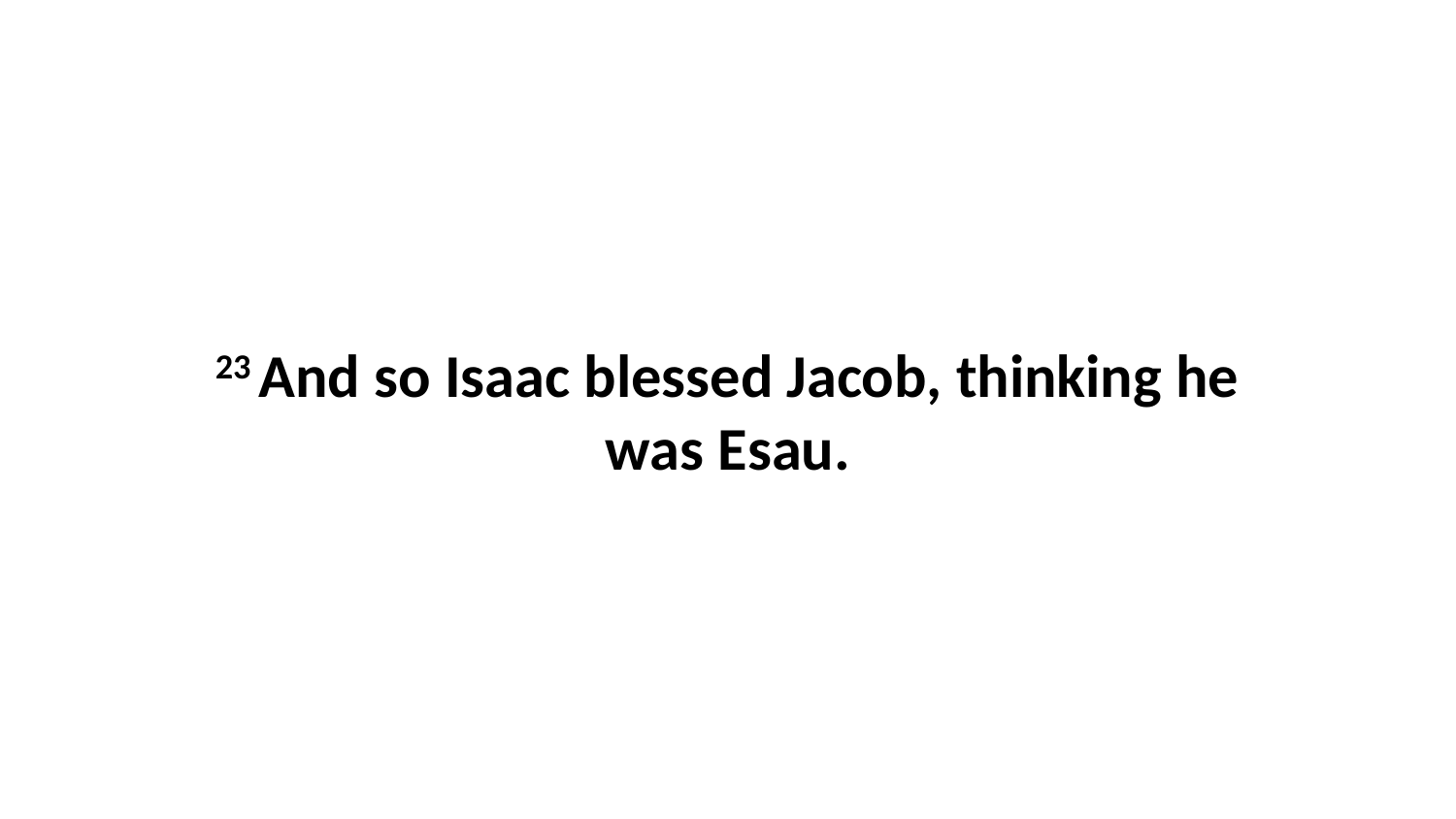

23 And so Isaac blessed Jacob, thinking he was Esau.